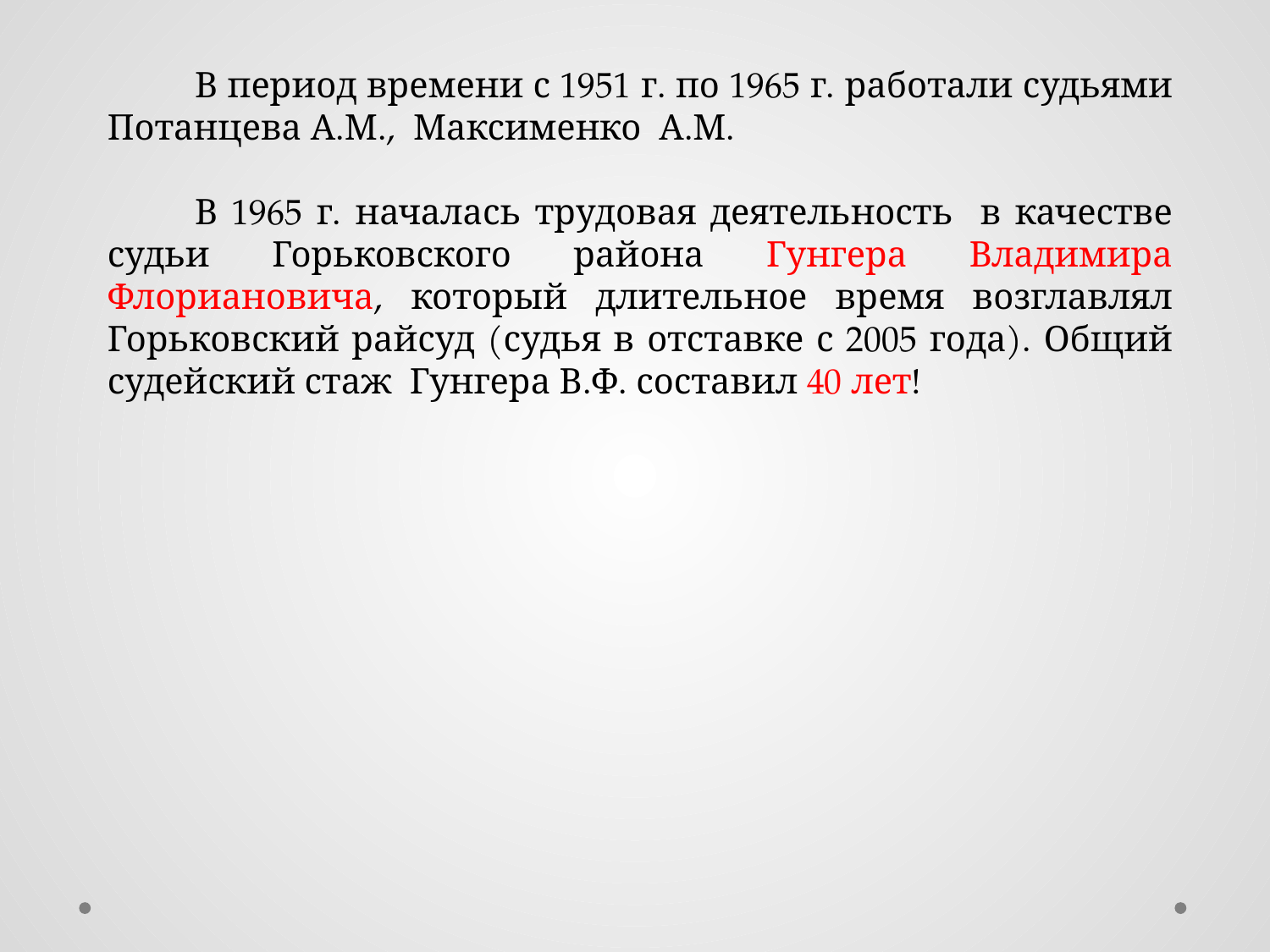

В период времени с 1951 г. по 1965 г. работали судьями Потанцева А.М.,  Максименко  А.М.

В 1965 г. началась трудовая деятельность  в качестве судьи Горьковского района Гунгера Владимира Флориановича, который длительное время возглавлял Горьковский райсуд (судья в отставке с 2005 года). Общий судейский стаж  Гунгера В.Ф. составил 40 лет!